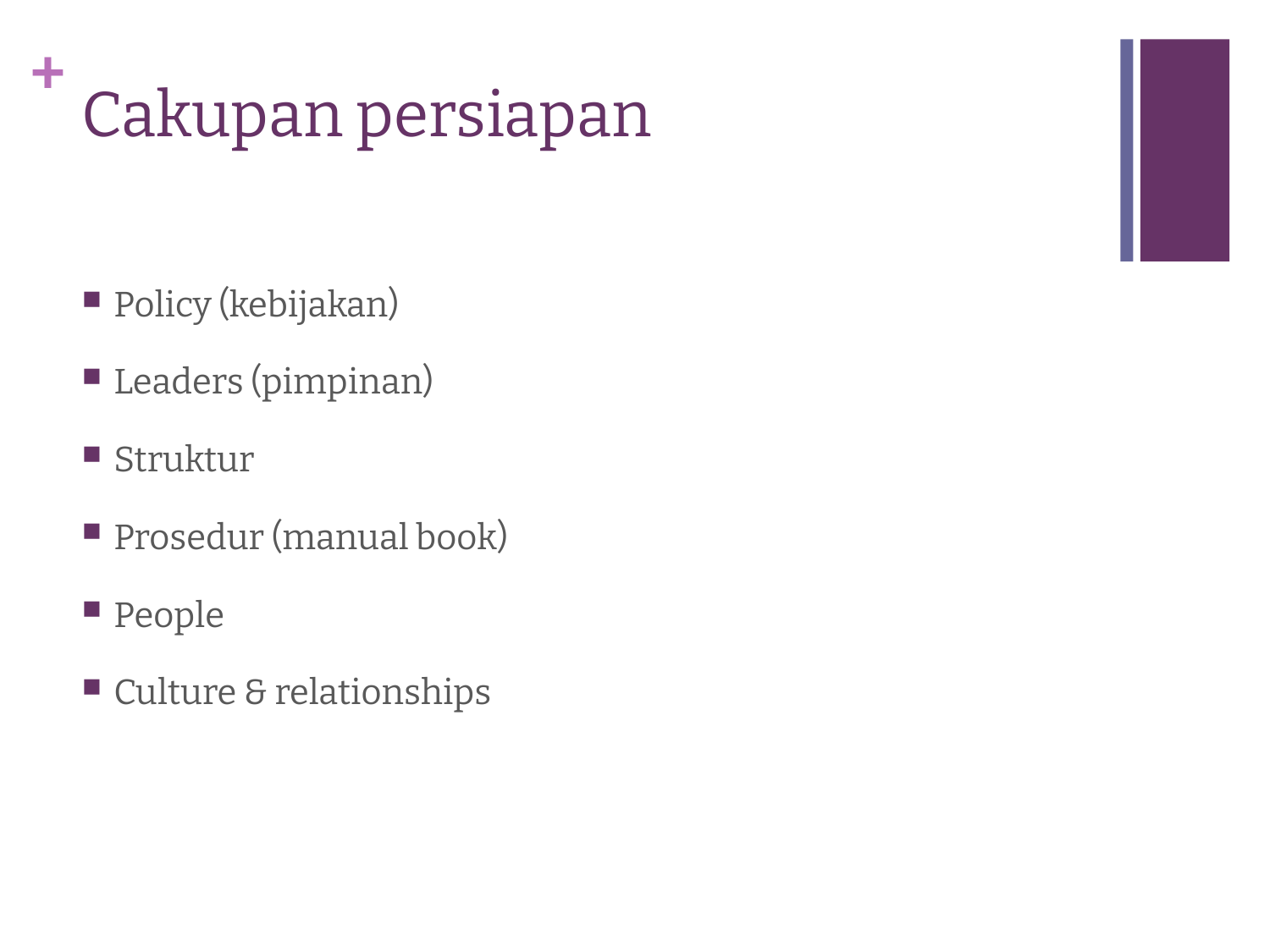

# Cakupan persiapan
Policy (kebijakan)
Leaders (pimpinan)
Struktur
Prosedur (manual book)
People
Culture & relationships